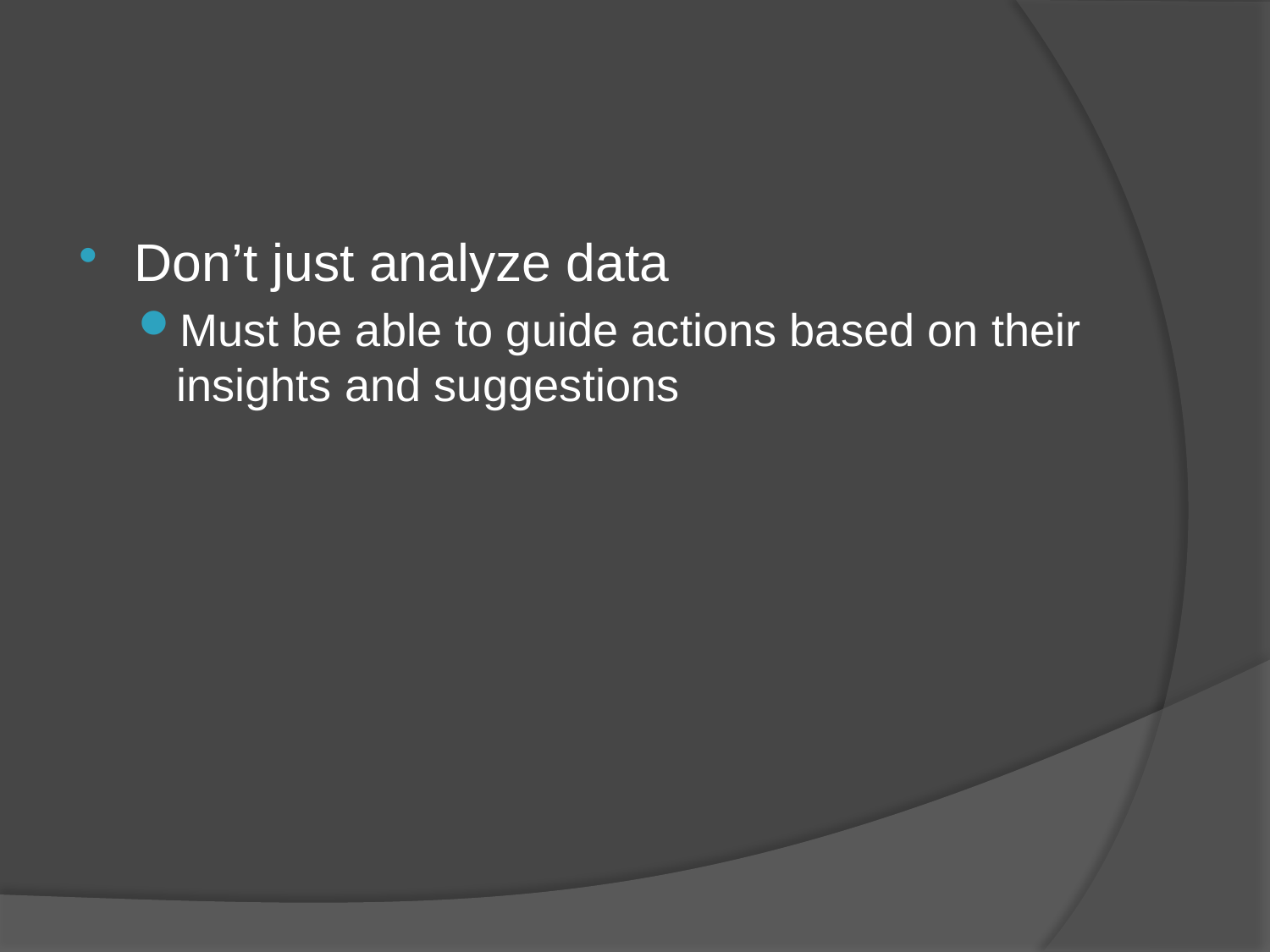

#
Don’t just analyze data
Must be able to guide actions based on their insights and suggestions